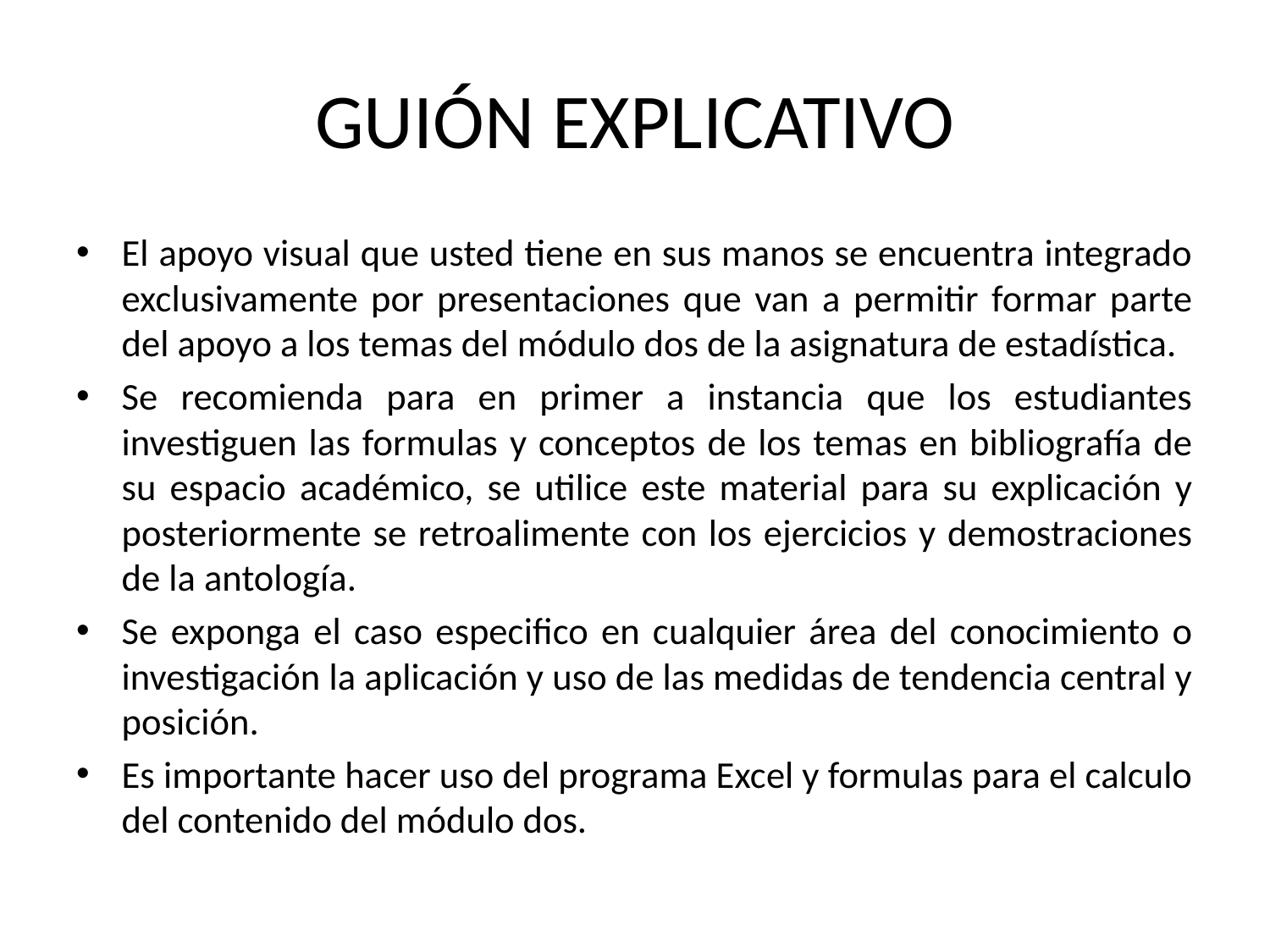

# GUIÓN EXPLICATIVO
El apoyo visual que usted tiene en sus manos se encuentra integrado exclusivamente por presentaciones que van a permitir formar parte del apoyo a los temas del módulo dos de la asignatura de estadística.
Se recomienda para en primer a instancia que los estudiantes investiguen las formulas y conceptos de los temas en bibliografía de su espacio académico, se utilice este material para su explicación y posteriormente se retroalimente con los ejercicios y demostraciones de la antología.
Se exponga el caso especifico en cualquier área del conocimiento o investigación la aplicación y uso de las medidas de tendencia central y posición.
Es importante hacer uso del programa Excel y formulas para el calculo del contenido del módulo dos.